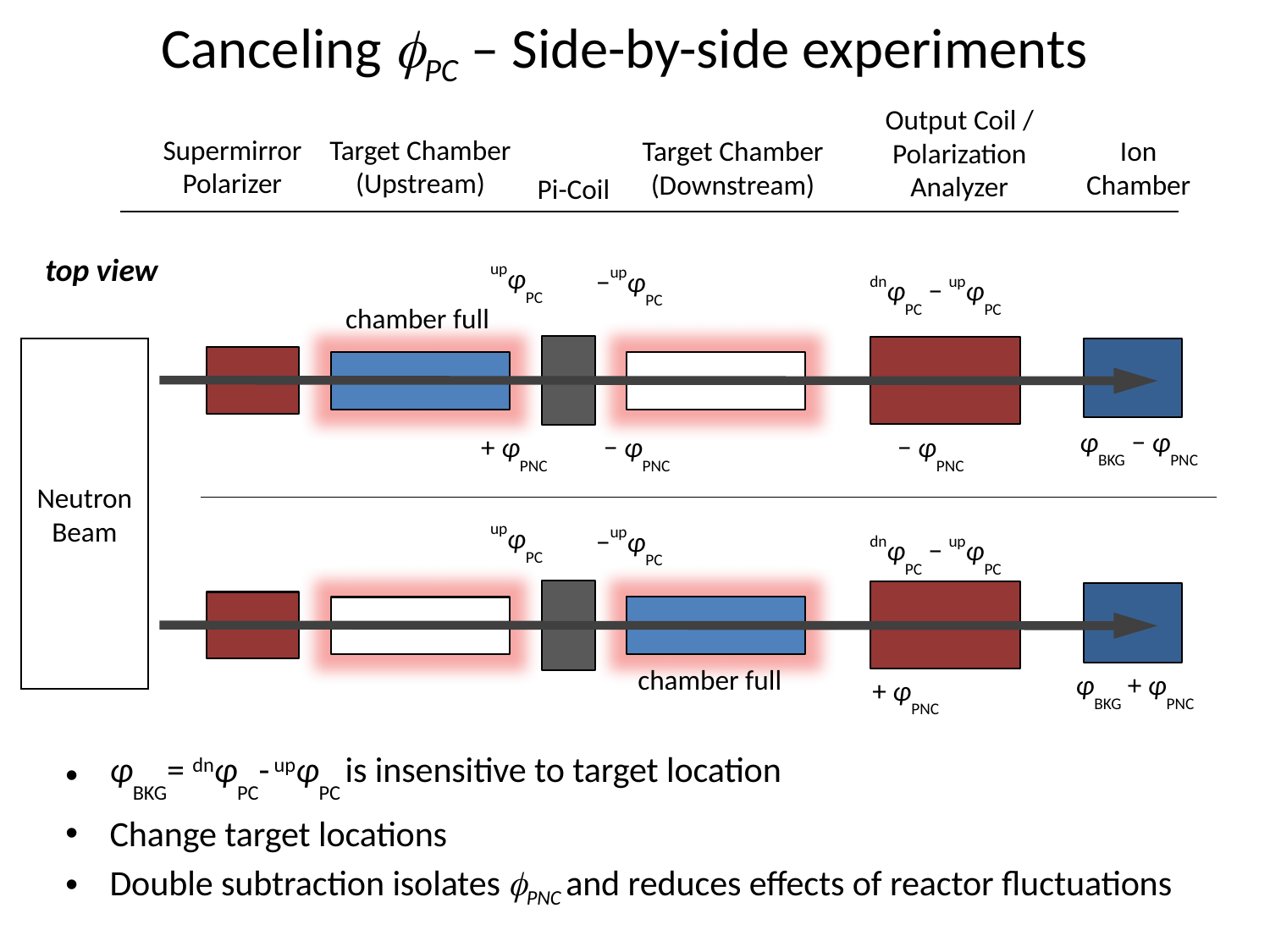

# Canceling φPC – Side-by-side experiments
Output Coil /
Polarization
Analyzer
Supermirror
Polarizer
Target Chamber
(Upstream)
Target Chamber
(Downstream)
Ion
Chamber
Pi-Coil
top view
upφPC
−upφPC
dnφPC − upφPC
chamber full

Neutron
Beam

+ φPNC
− φPNC
− φPNC
φBKG − φPNC
upφPC
−upφPC
dnφPC − upφPC

chamber full
+ φPNC
φBKG + φPNC
φBKG= dnφPC- upφPC is insensitive to target location
Change target locations
Double subtraction isolates φPNC and reduces effects of reactor fluctuations